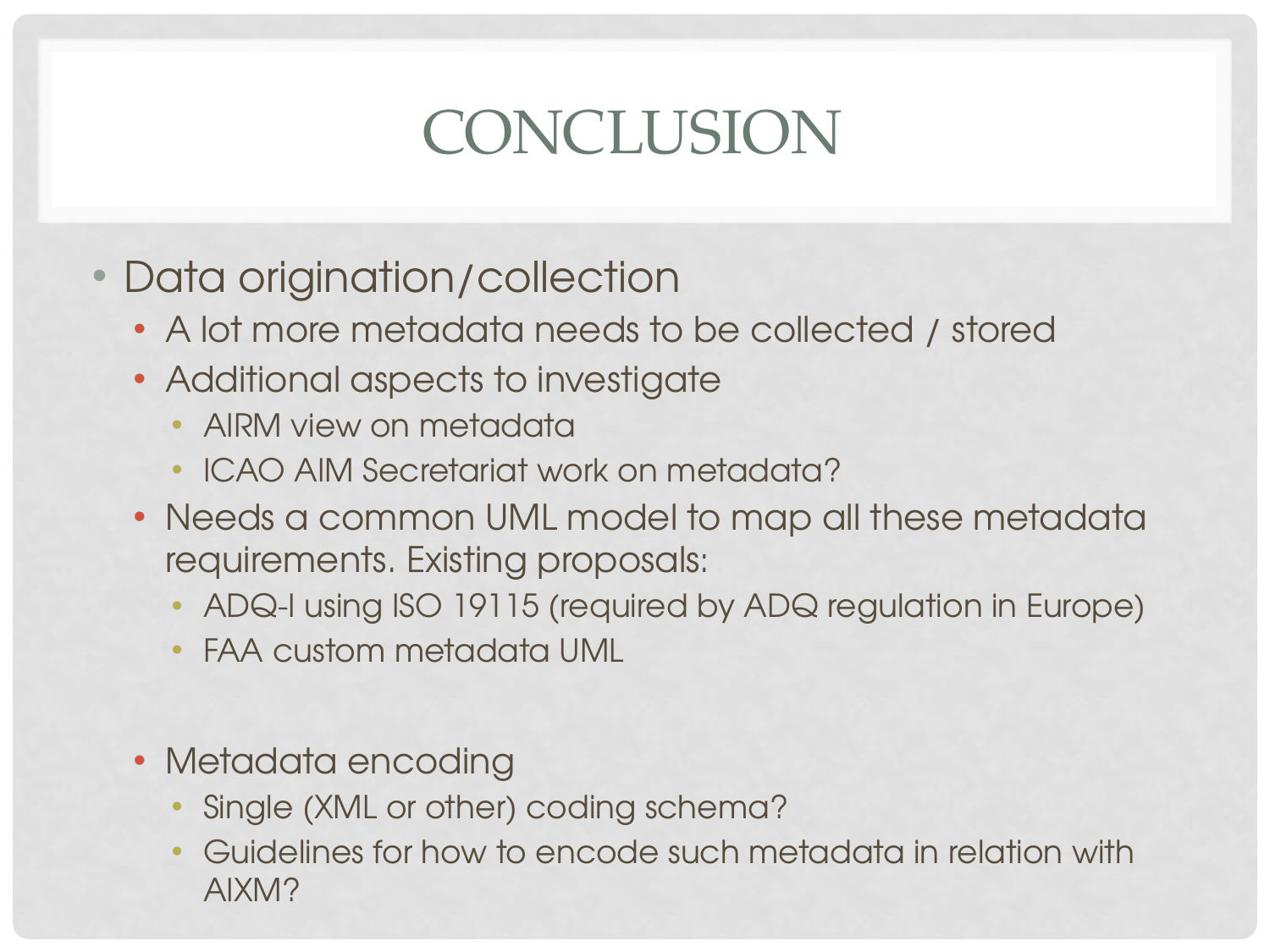

# Conclusion
Data origination/collection
A lot more metadata needs to be collected / stored
Additional aspects to investigate
AIRM view on metadata
ICAO AIM Secretariat work on metadata?
Needs a common UML model to map all these metadata requirements. Existing proposals:
ADQ-I using ISO 19115 (required by ADQ regulation in Europe)
FAA custom metadata UML

Metadata encoding
Single (XML or other) coding schema?
Guidelines for how to encode such metadata in relation with AIXM?